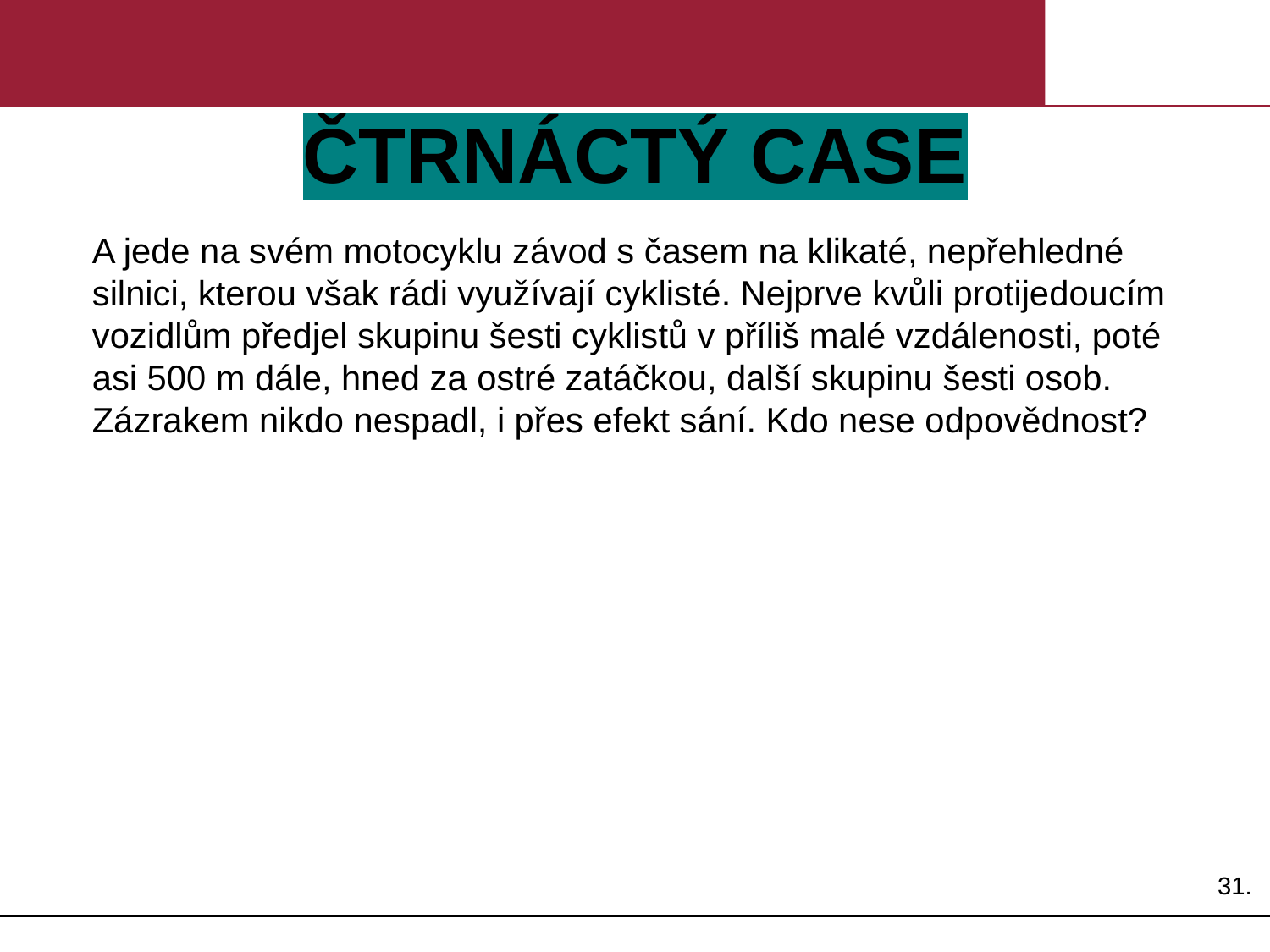

# ČTRNÁCTÝ CASE

A jede na svém motocyklu závod s časem na klikaté, nepřehledné silnici, kterou však rádi využívají cyklisté. Nejprve kvůli protijedoucím vozidlům předjel skupinu šesti cyklistů v příliš malé vzdálenosti, poté asi 500 m dále, hned za ostré zatáčkou, další skupinu šesti osob. Zázrakem nikdo nespadl, i přes efekt sání. Kdo nese odpovědnost?
31.